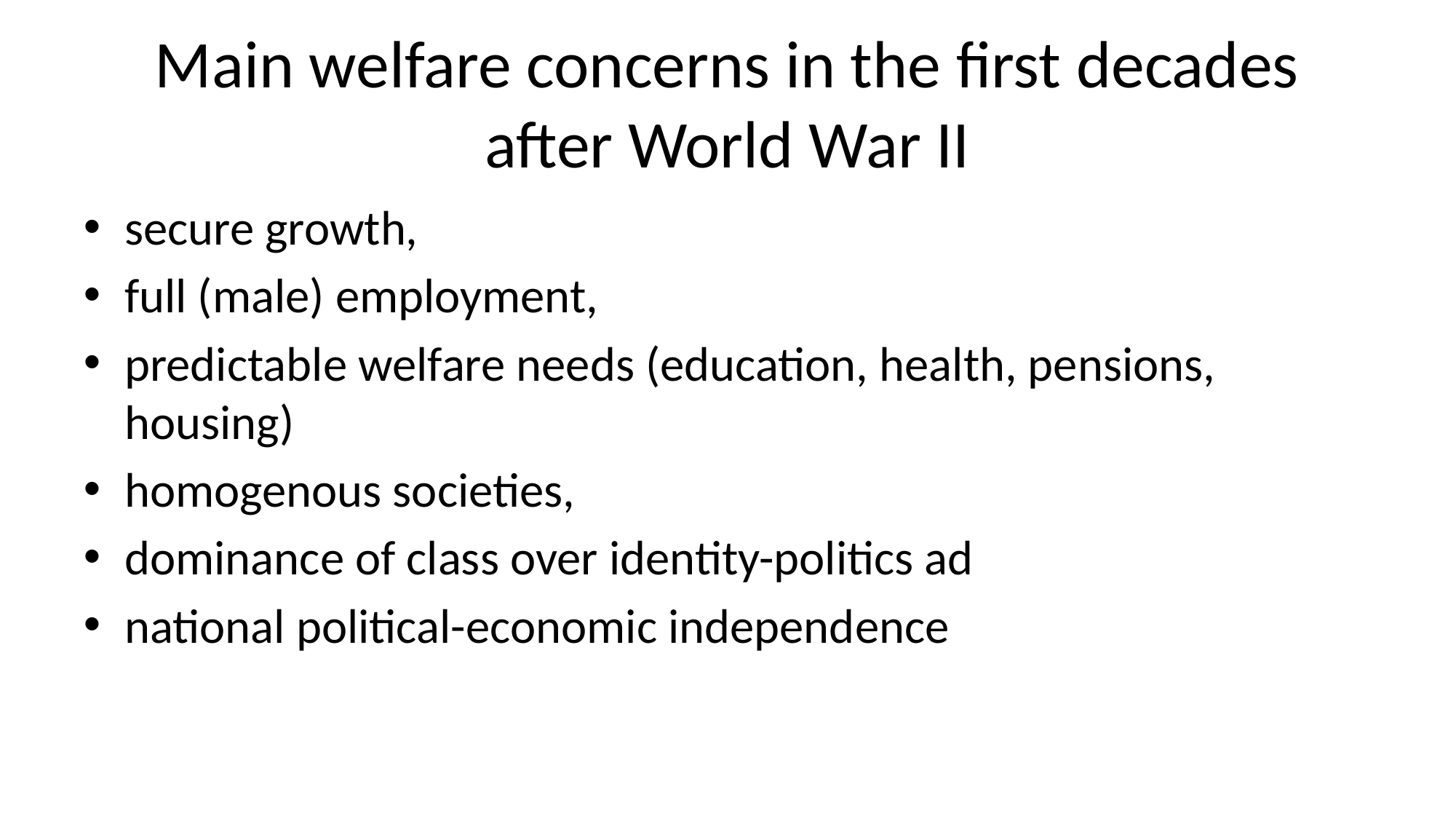

# Main welfare concerns in the first decades after World War II
secure growth,
full (male) employment,
predictable welfare needs (education, health, pensions, housing)
homogenous societies,
dominance of class over identity-politics ad
national political-economic independence